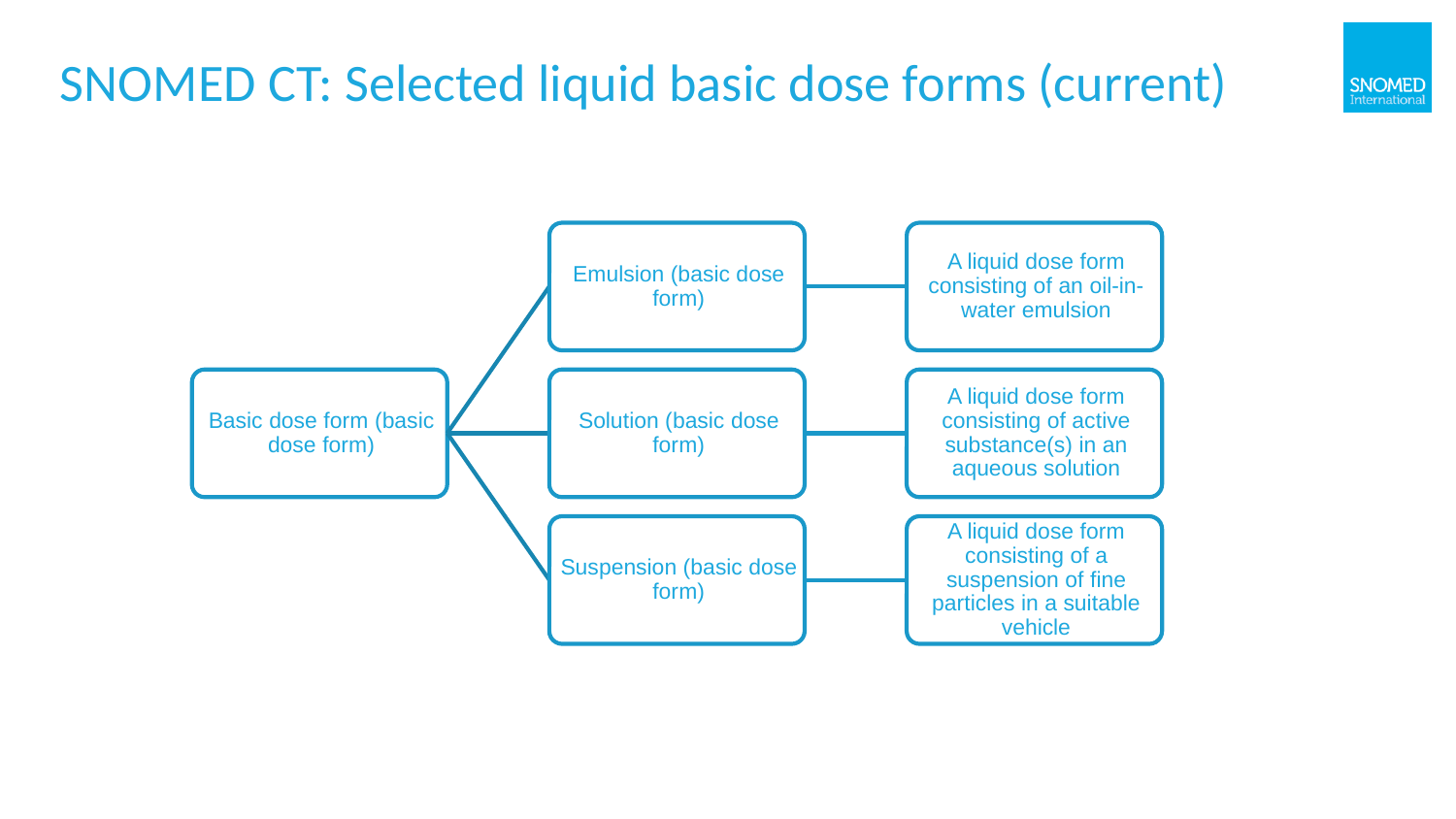

# SNOMED CT: Selected liquid basic dose forms (current)
Basic dose form (basic dose form)

Emulsion (basic dose form)

A liquid dose form consisting of an oil-in-water emulsion

Solution (basic dose form)

A liquid dose form consisting of active substance(s) in an aqueous solution

Suspension (basic dose form)

A liquid dose form consisting of a suspension of fine particles in a suitable vehicle